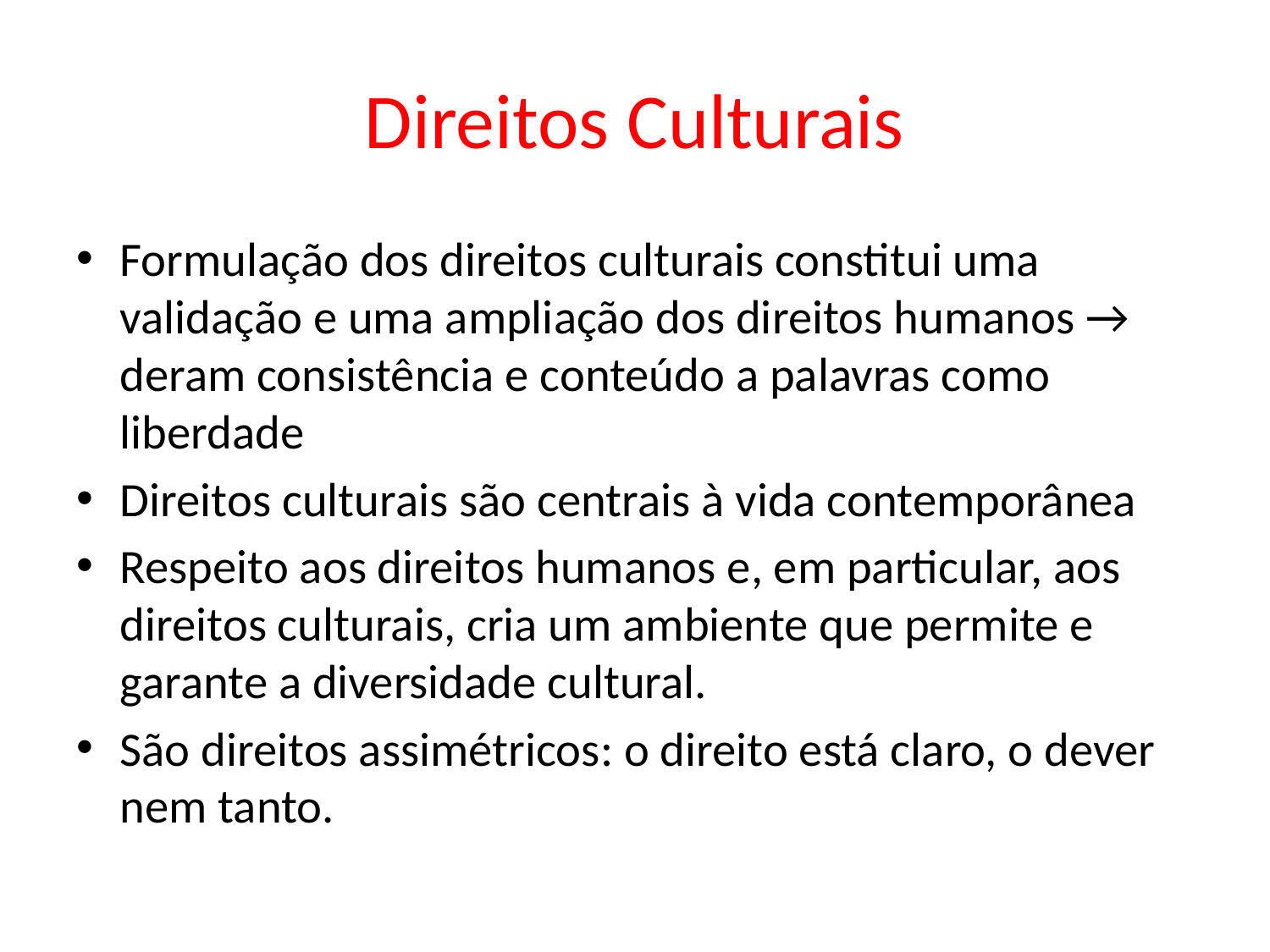

# Direitos Culturais
Formulação dos direitos culturais constitui uma validação e uma ampliação dos direitos humanos → deram consistência e conteúdo a palavras como liberdade
Direitos culturais são centrais à vida contemporânea
Respeito aos direitos humanos e, em particular, aos direitos culturais, cria um ambiente que permite e garante a diversidade cultural.
São direitos assimétricos: o direito está claro, o dever nem tanto.